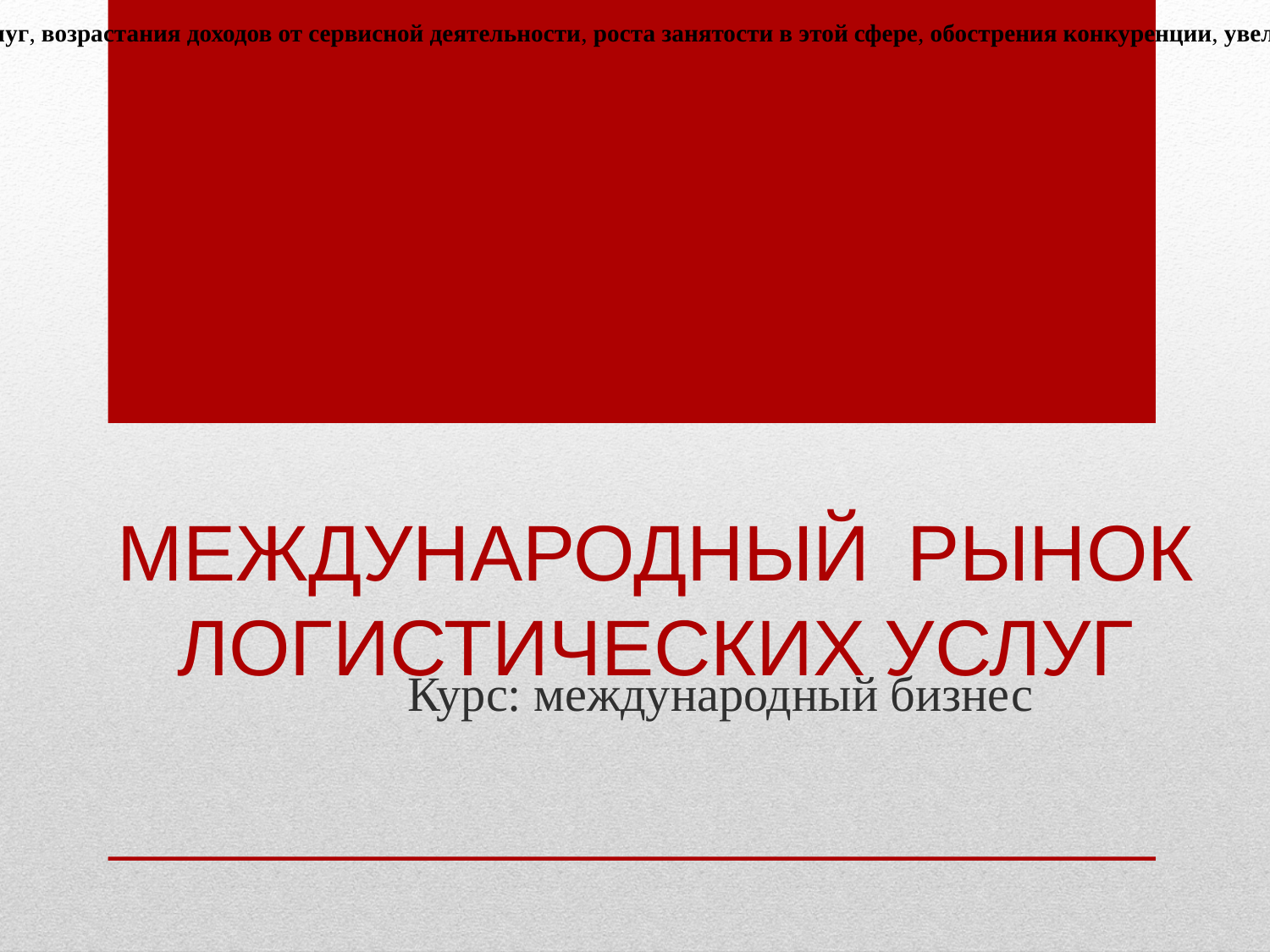

увеличения объемов производства услуг, возрастания доходов от сервисной деятельности, роста занятости в этой сфере, обострения конкуренции, увеличения экспорта и импорта услуг [1].
# Международный  рынок логистических услуг
Курс: международный бизнес